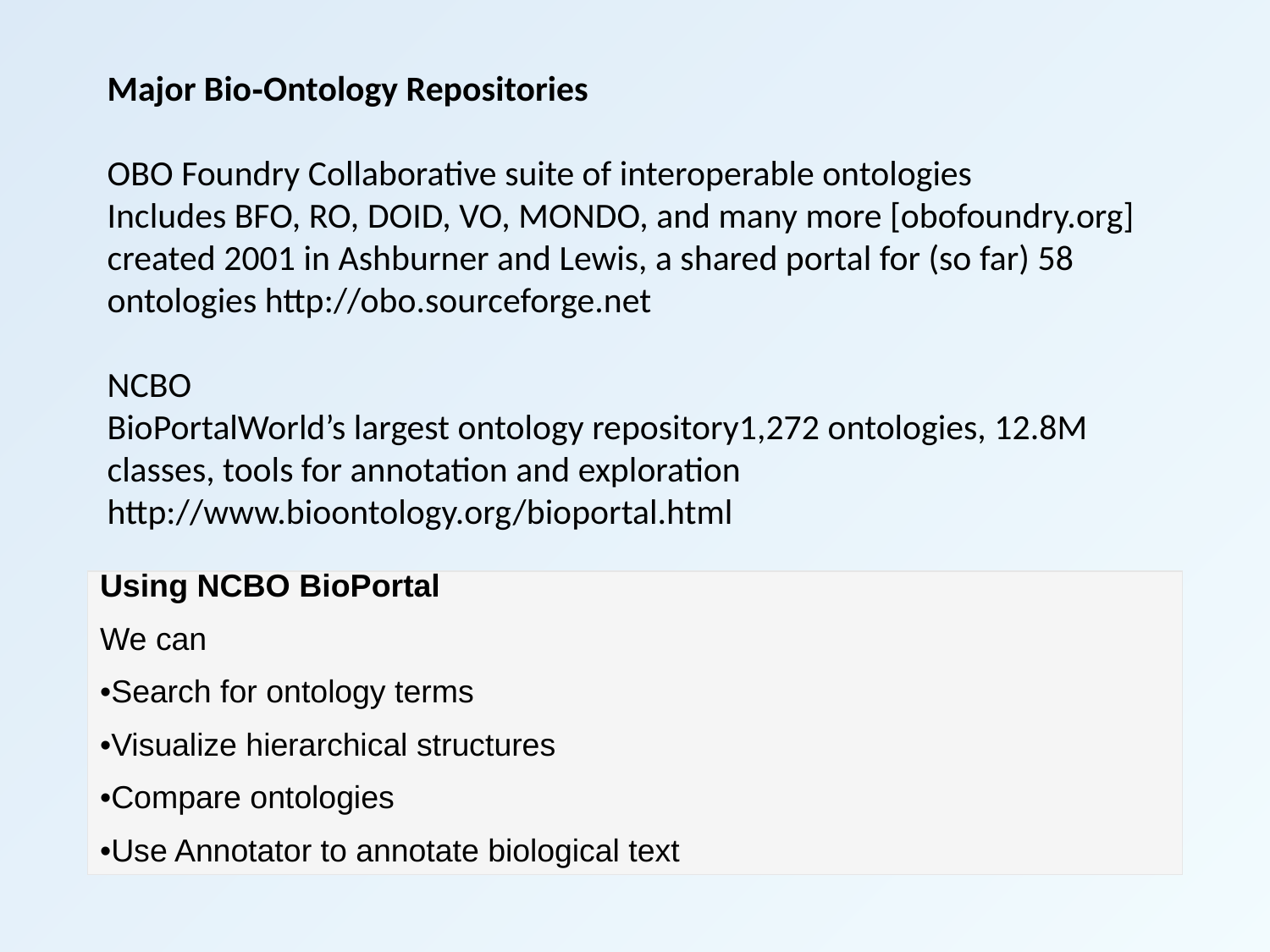

Major Bio‑Ontology Repositories

OBO Foundry Collaborative suite of interoperable ontologies
Includes BFO, RO, DOID, VO, MONDO, and many more [obofoundry.org] created 2001 in Ashburner and Lewis, a shared portal for (so far) 58 ontologies http://obo.sourceforge.net

NCBO
BioPortalWorld’s largest ontology repository1,272 ontologies, 12.8M classes, tools for annotation and exploration http://www.bioontology.org/bioportal.html
| Using NCBO BioPortal We can Search for ontology terms Visualize hierarchical structures Compare ontologies Use Annotator to annotate biological text |
| --- |
|  |